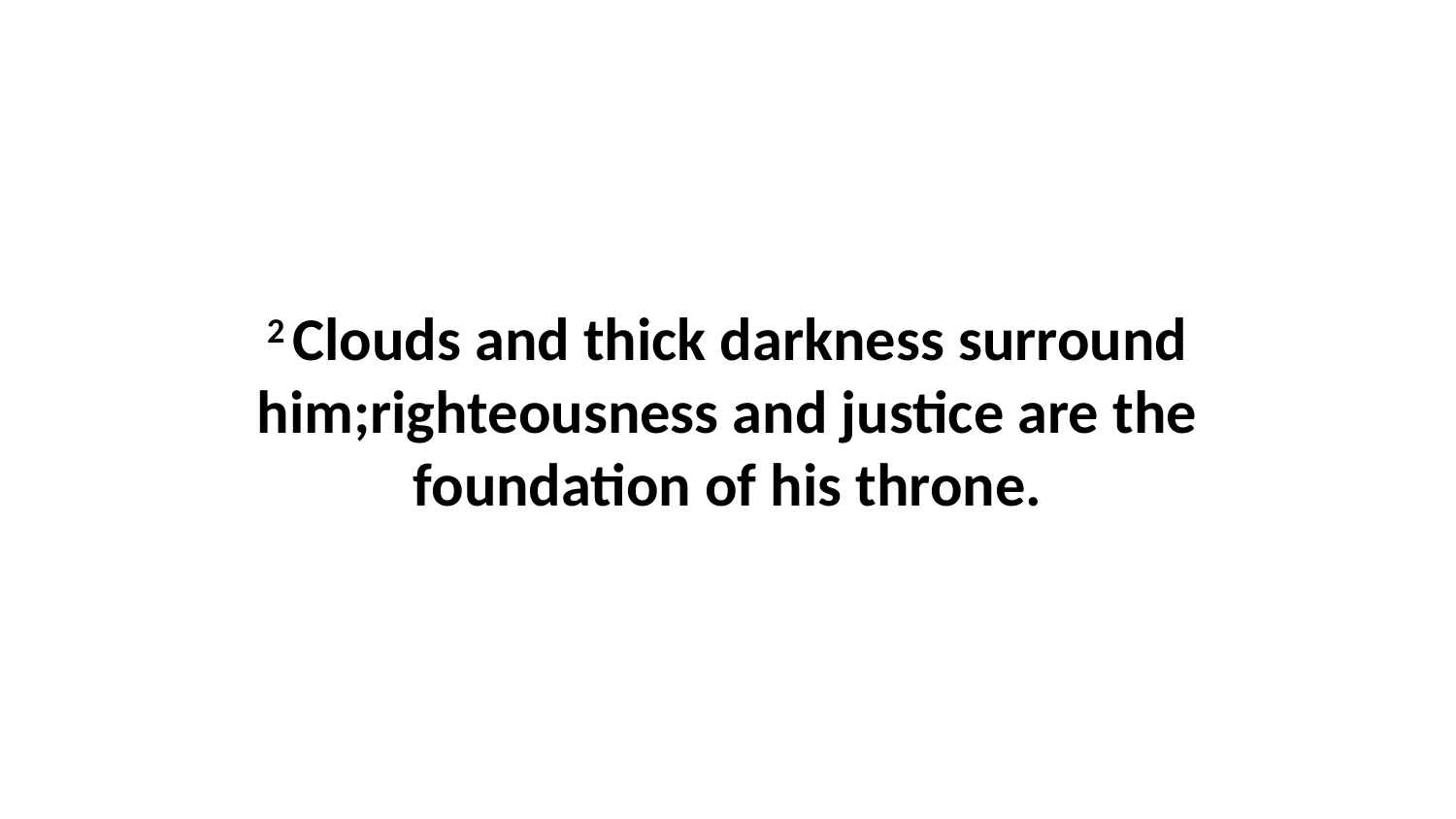

2 Clouds and thick darkness surround him;righteousness and justice are the foundation of his throne.